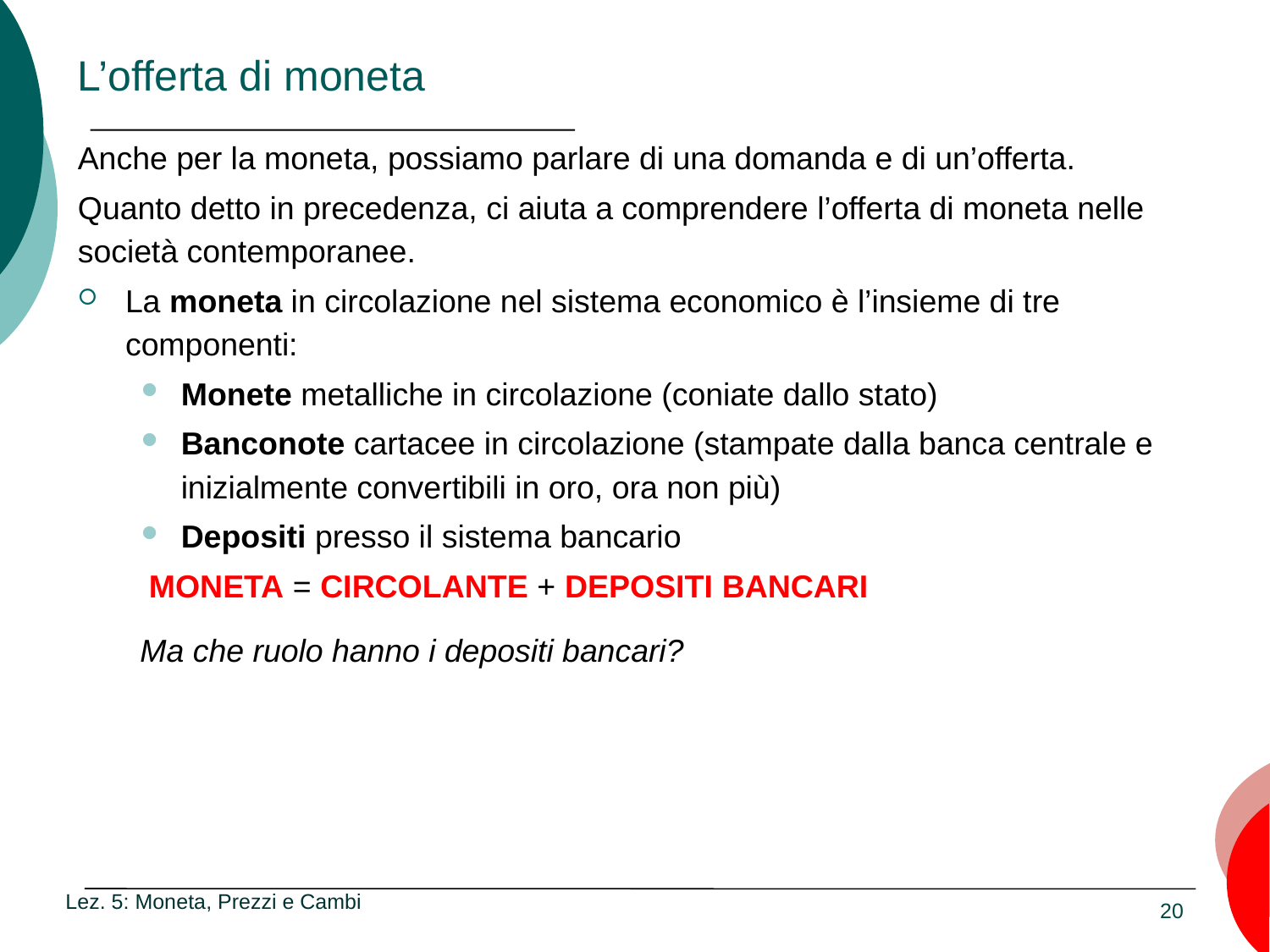

# L’offerta di moneta
Anche per la moneta, possiamo parlare di una domanda e di un’offerta.
Quanto detto in precedenza, ci aiuta a comprendere l’offerta di moneta nelle società contemporanee.
La moneta in circolazione nel sistema economico è l’insieme di tre componenti:
Monete metalliche in circolazione (coniate dallo stato)
Banconote cartacee in circolazione (stampate dalla banca centrale e inizialmente convertibili in oro, ora non più)
Depositi presso il sistema bancario
        MONETA = CIRCOLANTE + DEPOSITI BANCARI
       Ma che ruolo hanno i depositi bancari?

Lez. 5: Moneta, Prezzi e Cambi